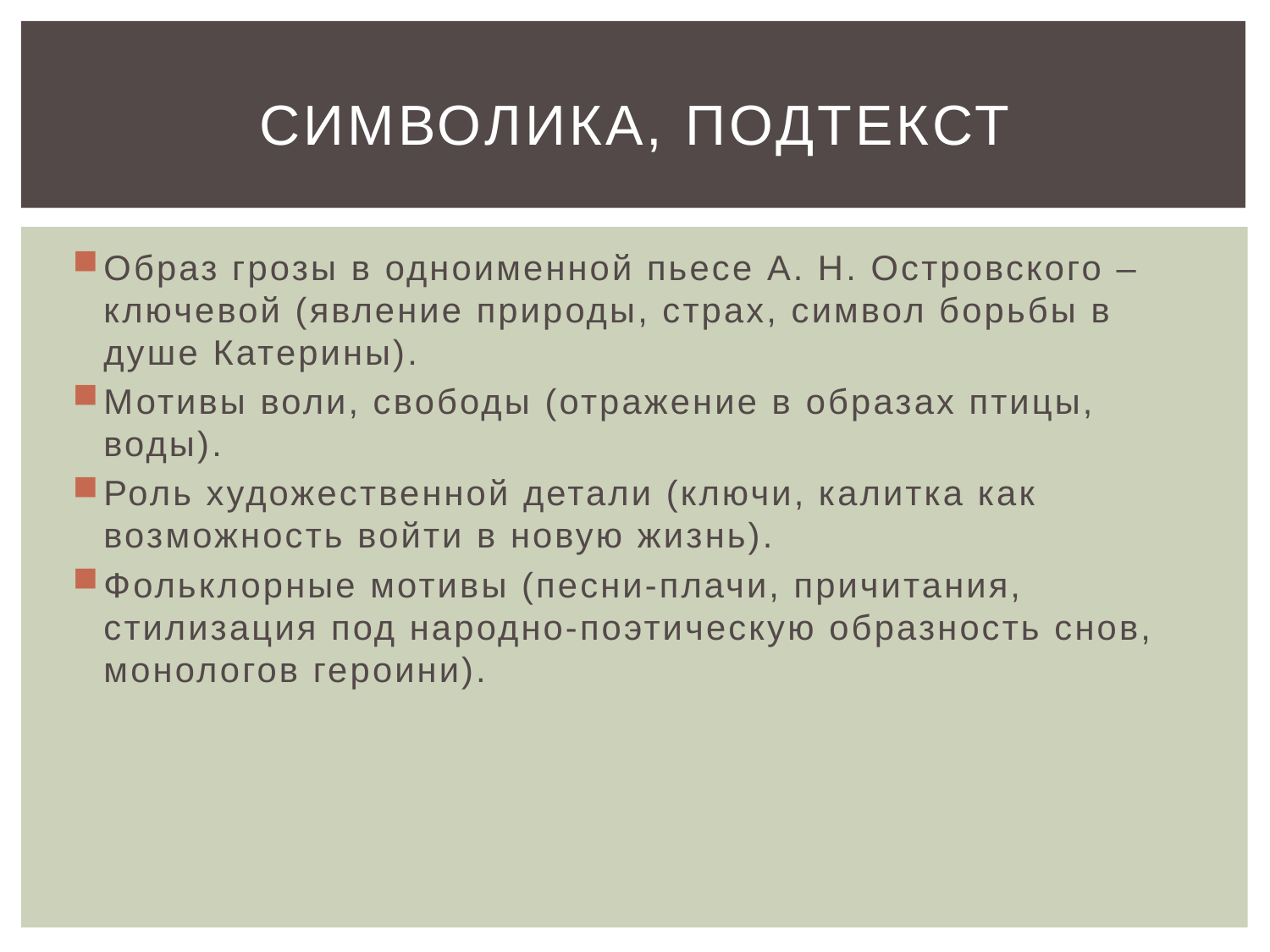

# Символика, подтекст
Образ грозы в одноименной пьесе А. Н. Островского – ключевой (явление природы, страх, символ борьбы в душе Катерины).
Мотивы воли, свободы (отражение в образах птицы, воды).
Роль художественной детали (ключи, калитка как возможность войти в новую жизнь).
Фольклорные мотивы (песни-плачи, причитания, стилизация под народно-поэтическую образность снов, монологов героини).